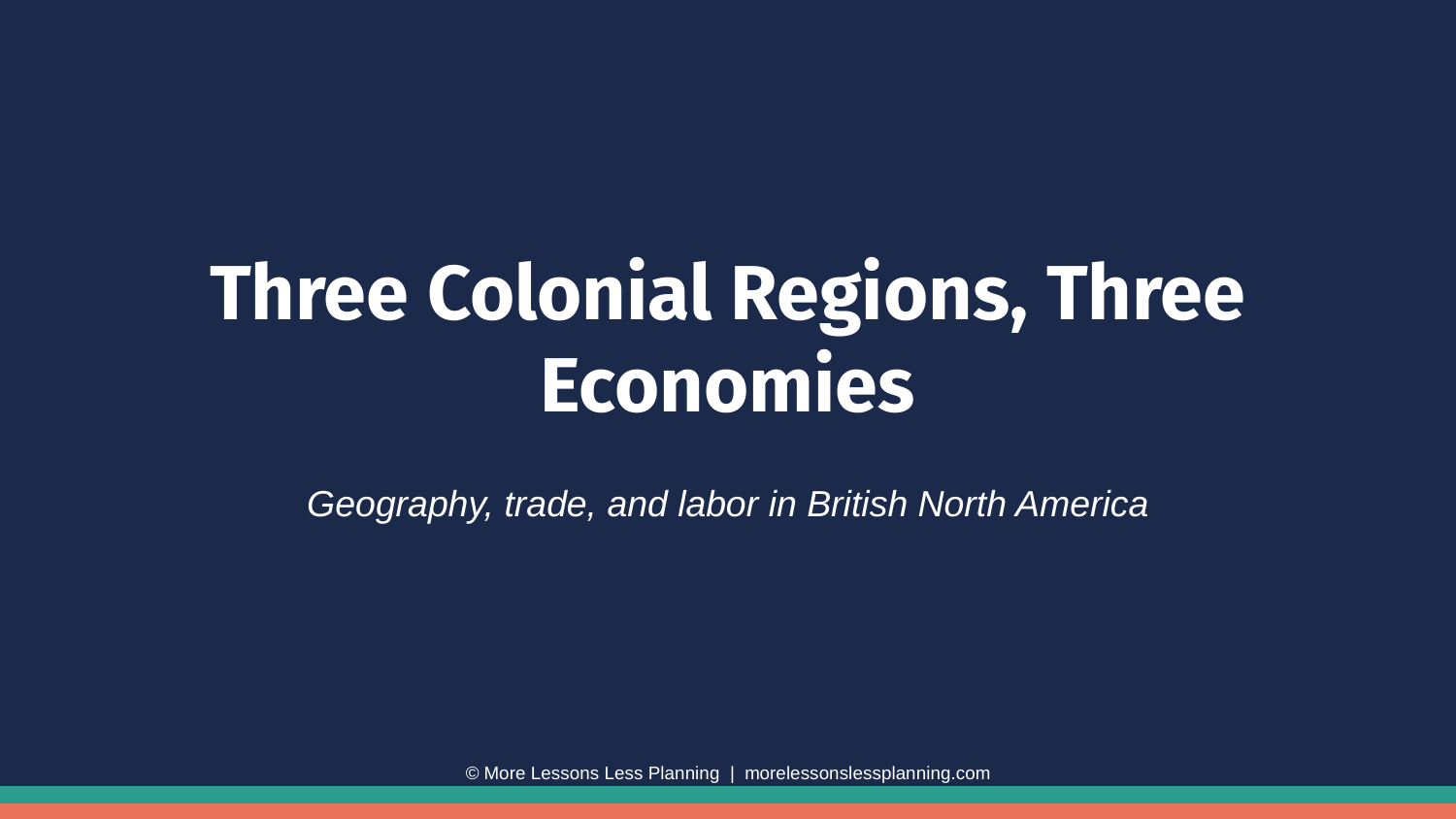

Three Colonial Regions, Three Economies
Geography, trade, and labor in British North America
© More Lessons Less Planning  |  morelessonslessplanning.com